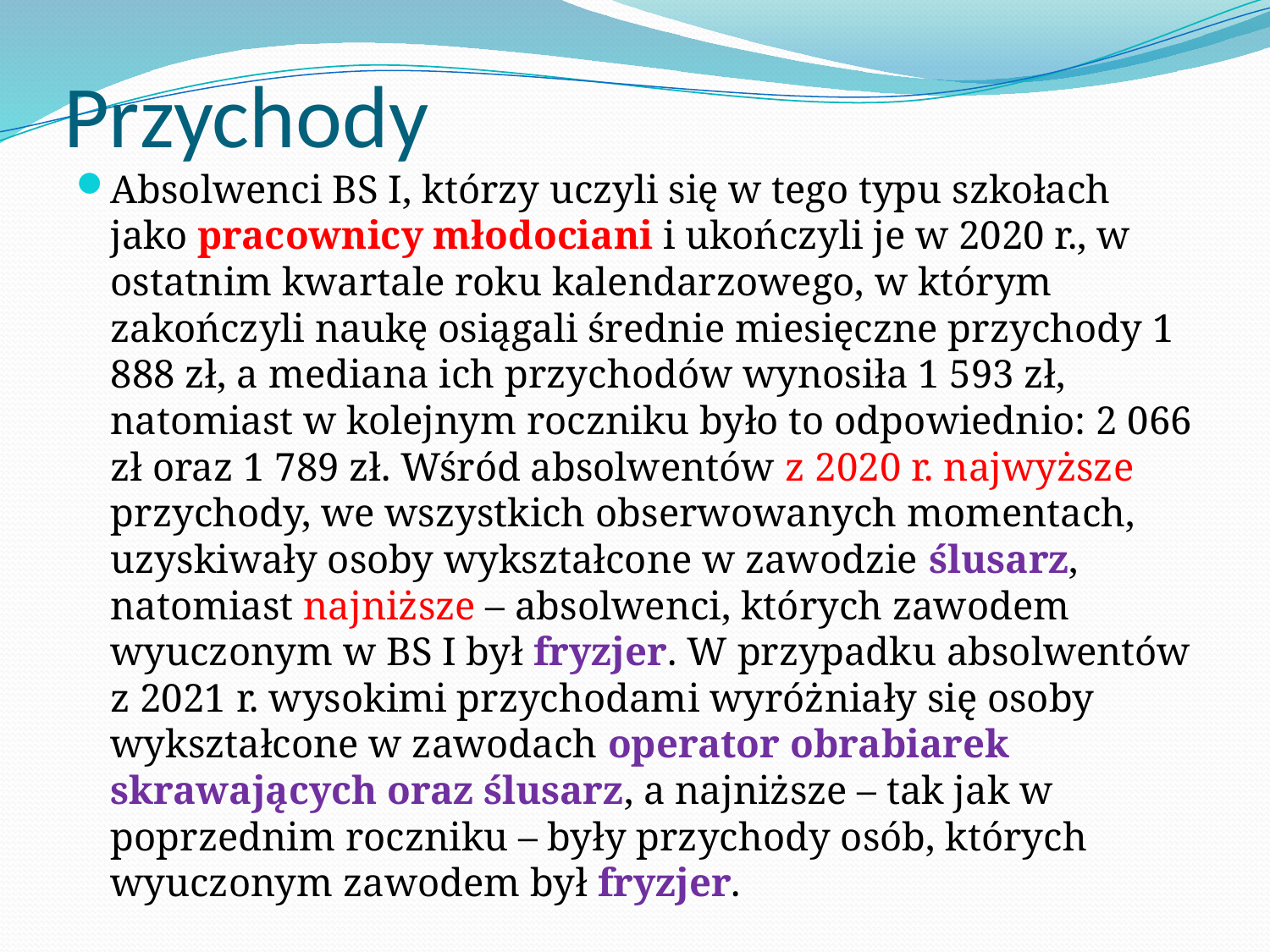

# Przychody
Absolwenci BS I, którzy uczyli się w tego typu szkołach jako pracownicy młodociani i ukończyli je w 2020 r., w ostatnim kwartale roku kalendarzowego, w którym zakończyli naukę osiągali średnie miesięczne przychody 1 888 zł, a mediana ich przychodów wynosiła 1 593 zł, natomiast w kolejnym roczniku było to odpowiednio: 2 066 zł oraz 1 789 zł. Wśród absolwentów z 2020 r. najwyższe przychody, we wszystkich obserwowanych momentach, uzyskiwały osoby wykształcone w zawodzie ślusarz, natomiast najniższe – absolwenci, których zawodem wyuczonym w BS I był fryzjer. W przypadku absolwentów z 2021 r. wysokimi przychodami wyróżniały się osoby wykształcone w zawodach operator obrabiarek skrawających oraz ślusarz, a najniższe – tak jak w poprzednim roczniku – były przychody osób, których wyuczonym zawodem był fryzjer.